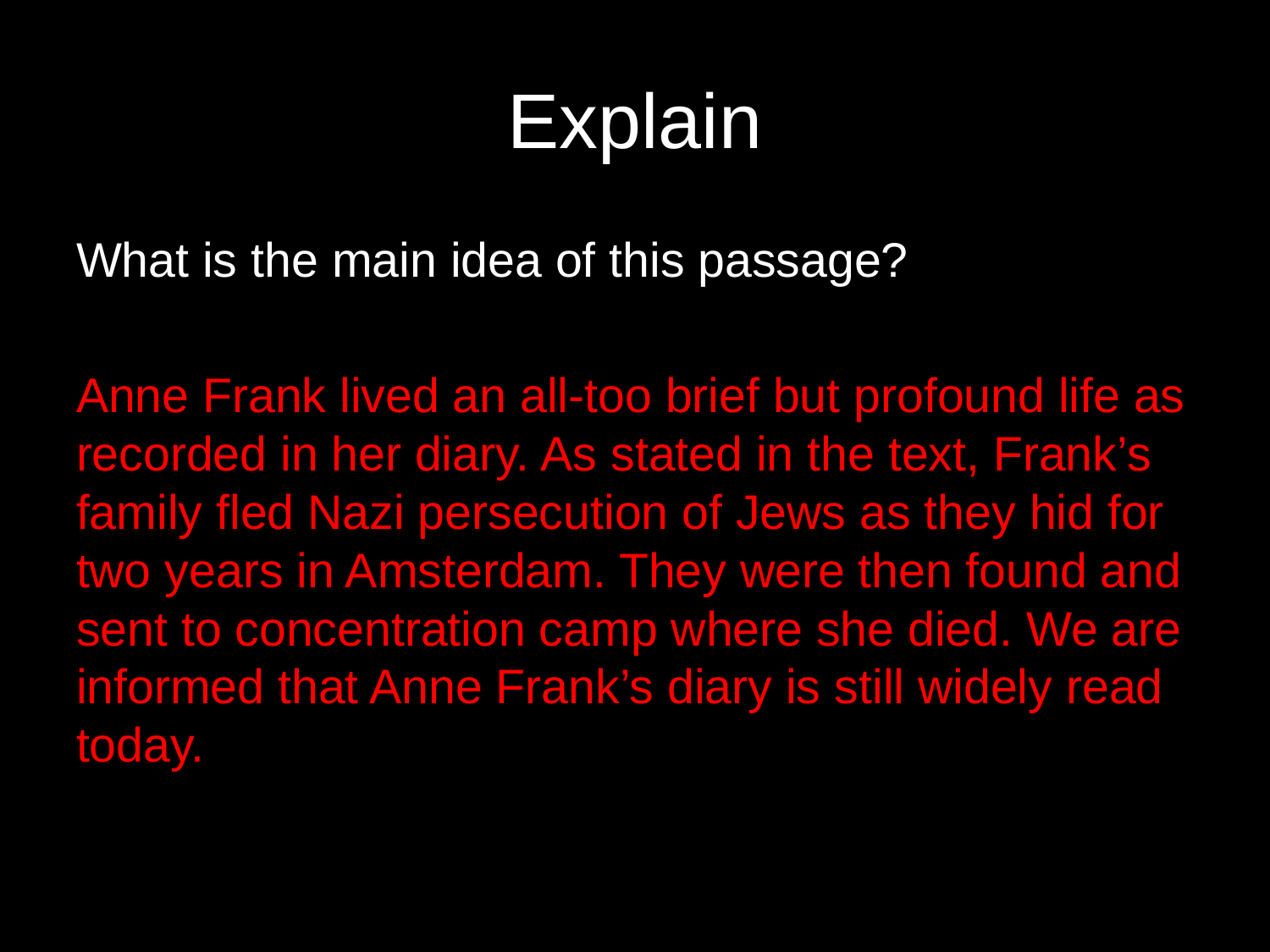

# Explain
What is the main idea of this passage?

Anne Frank lived an all-too brief but profound life as recorded in her diary. As stated in the text, Frank’s family fled Nazi persecution of Jews as they hid for two years in Amsterdam. They were then found and sent to concentration camp where she died. We are informed that Anne Frank’s diary is still widely read today.